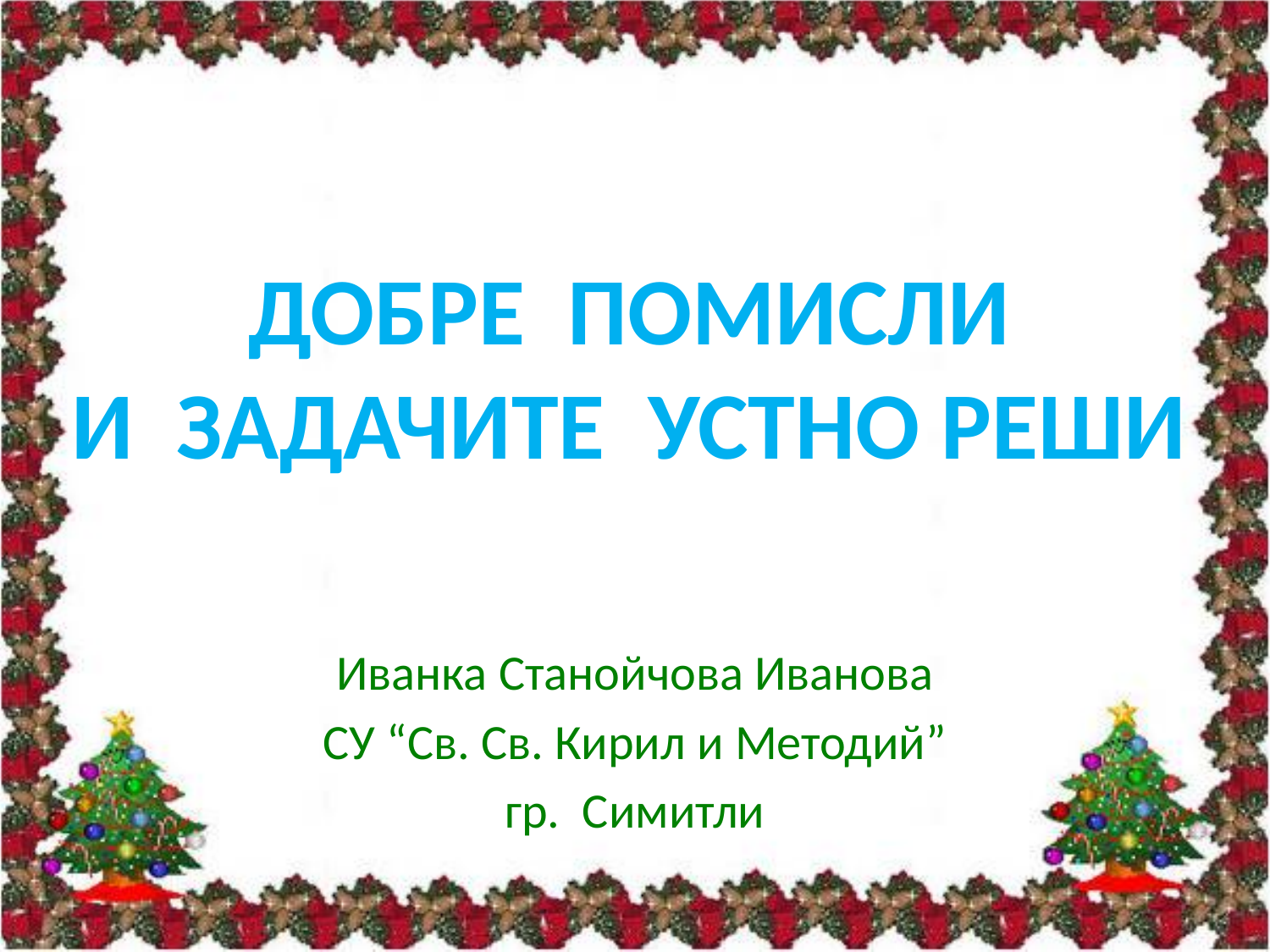

ДОБРЕ  ПОМИСЛИ
И  ЗАДАЧИТЕ  УСТНО РЕШИ
Иванка Станойчова Иванова
СУ “Св. Св. Кирил и Методий”
гр.  Симитли